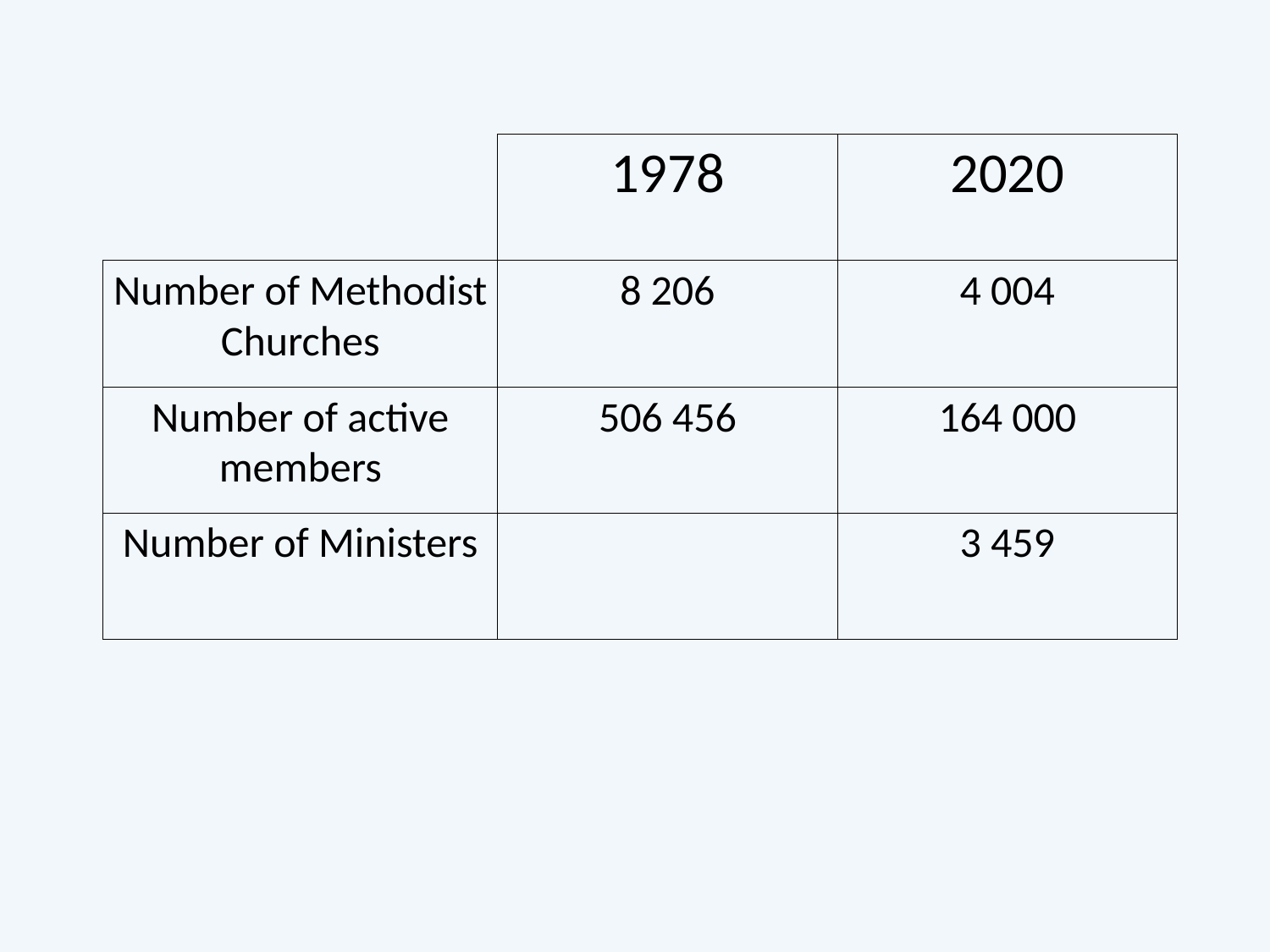

|  | 1978 | 2020 |
| --- | --- | --- |
| Number of Methodist Churches | 8 206 | 4 004 |
| Number of active members | 506 456 | 164 000 |
| Number of Ministers |  | 3 459 |